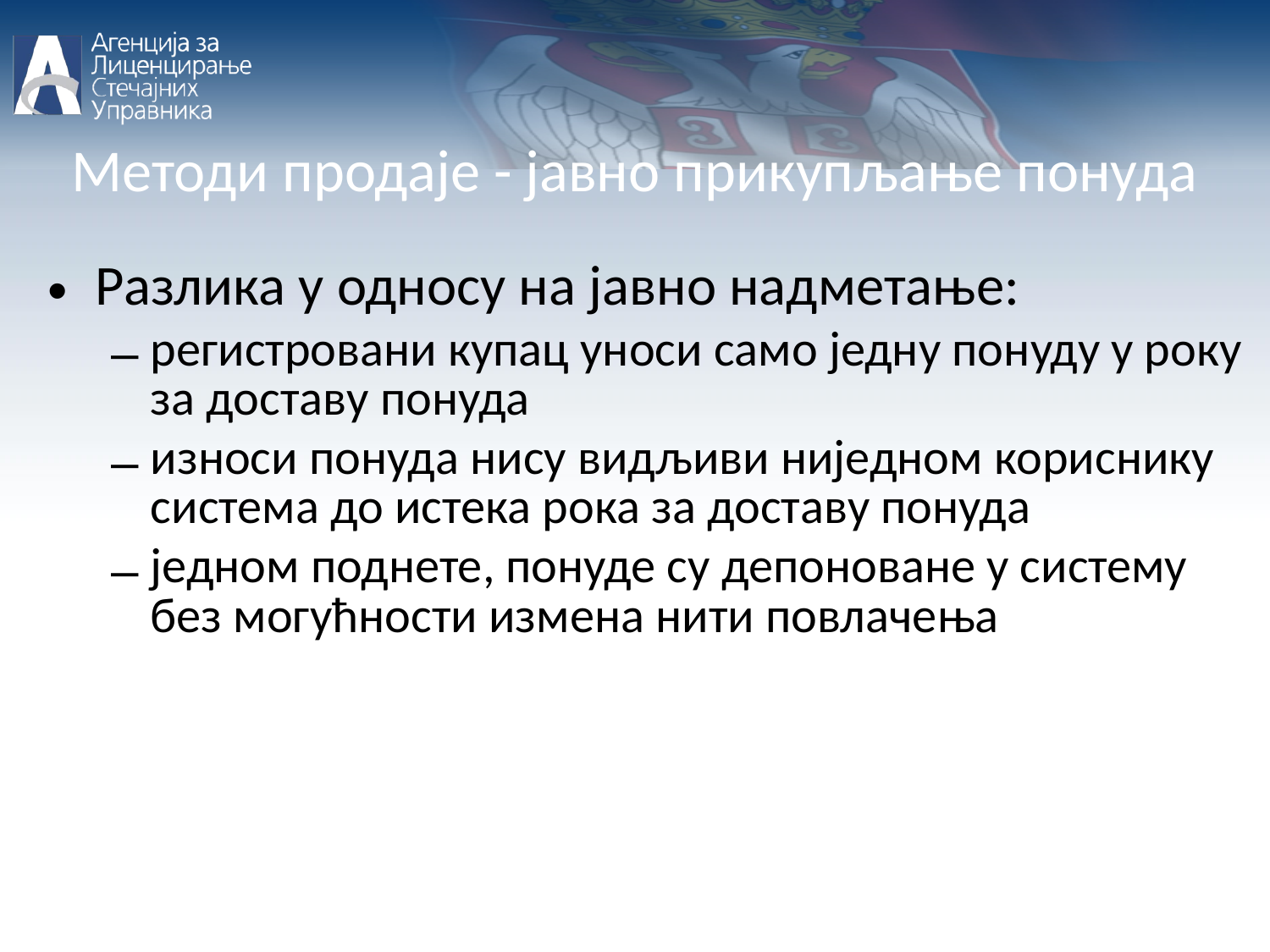

Методи продаје - јавно прикупљање понуда
Разлика у односу на јавно надметање:
регистровани купац уноси само једну понуду у року за доставу понуда
износи понуда нису видљиви ниједном кориснику система до истека рока за доставу понуда
једном поднете, понуде су депоноване у систему без могућности измена нити повлачења